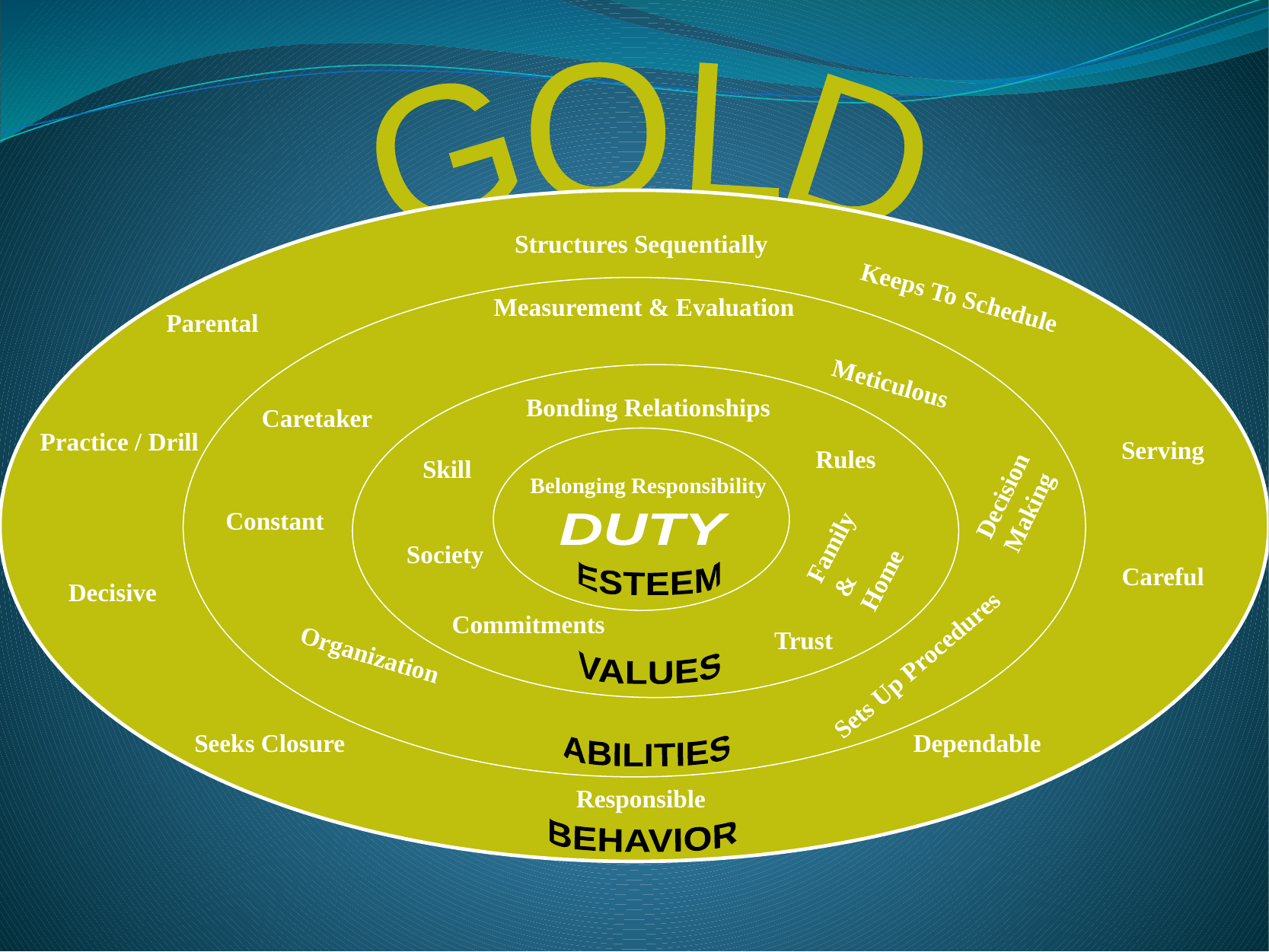

#
GOLD

Structures Sequentially
Keeps To Schedule

Measurement & Evaluation
Parental

Meticulous
Bonding Relationships
Caretaker
Practice / Drill

Serving
Rules
Skill
Decision Making
Belonging Responsibility
Constant
Family & Home
DUTY
Society
Careful
ESTEEM
Decisive
Commitments
Trust
Organization
Sets Up Procedures
VALUES
Seeks Closure
Dependable

ABILITIES
Responsible
BEHAVIOR